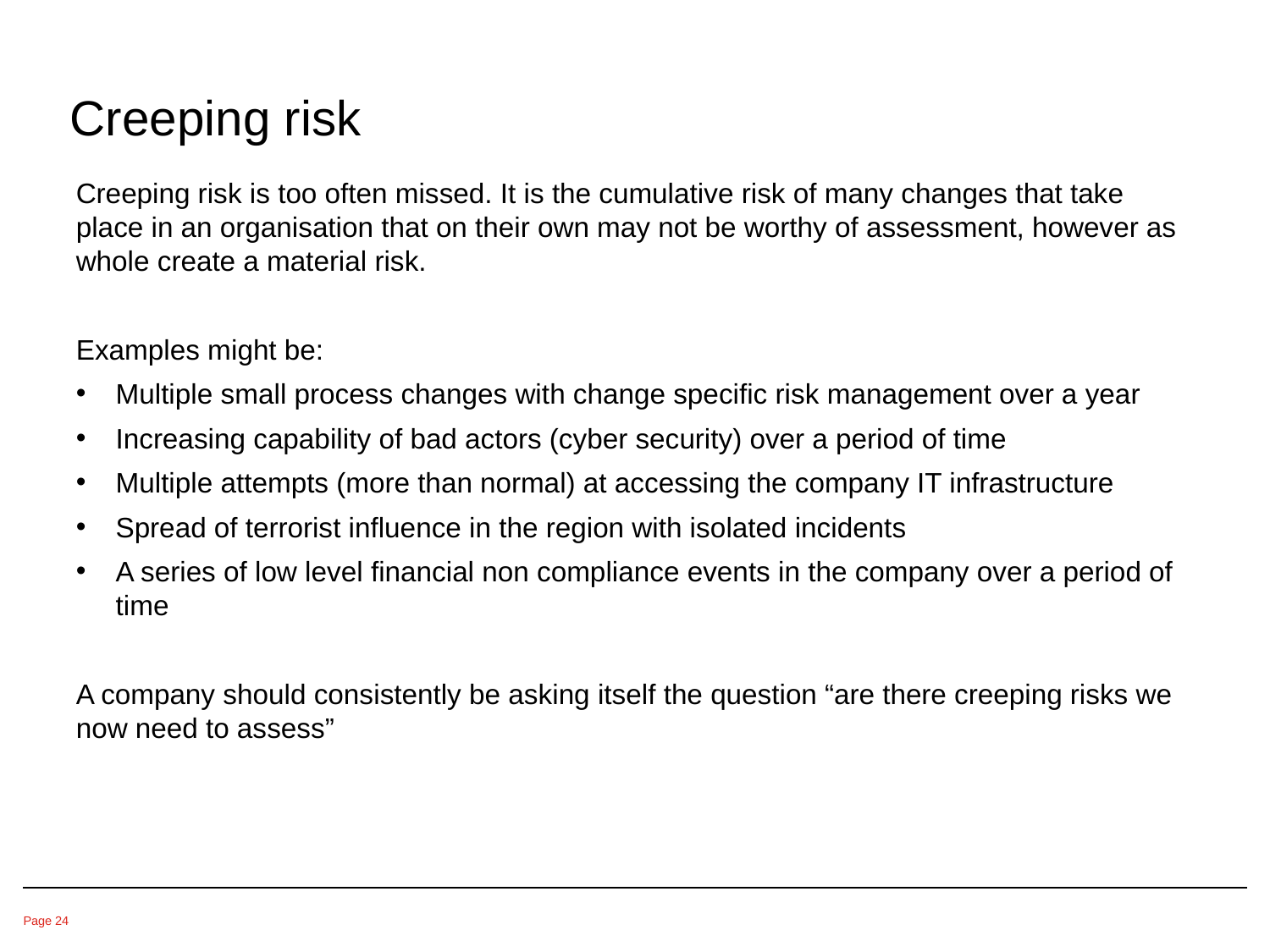

Creeping risk
Creeping risk is too often missed. It is the cumulative risk of many changes that take place in an organisation that on their own may not be worthy of assessment, however as whole create a material risk.

Examples might be:
Multiple small process changes with change specific risk management over a year
Increasing capability of bad actors (cyber security) over a period of time
Multiple attempts (more than normal) at accessing the company IT infrastructure
Spread of terrorist influence in the region with isolated incidents
A series of low level financial non compliance events in the company over a period of time

A company should consistently be asking itself the question “are there creeping risks we now need to assess”
Page 24